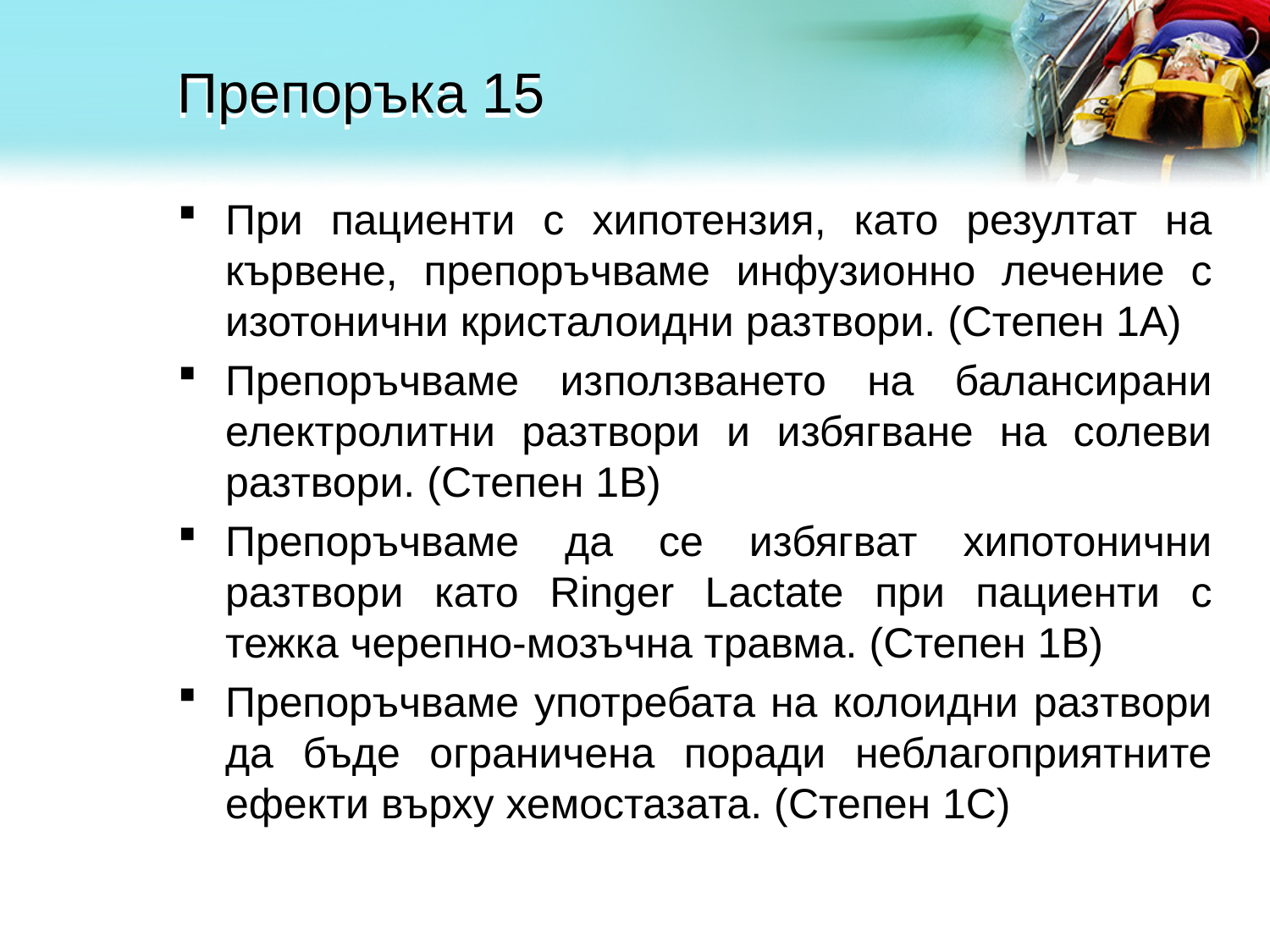

# Препоръка 15
При пациенти с хипотензия, като резултат на кървене, препоръчваме инфузионно лечение с изотонични кристалоидни разтвори. (Степен 1А)
Препоръчваме използването на балансирани електролитни разтвори и избягване на солеви разтвори. (Степен 1В)
Препоръчваме да се избягват хипотонични разтвори като Ringer Lactate при пациенти с тежка черепно-мозъчна травма. (Степен 1В)
Препоръчваме употребата на колоидни разтвори да бъде ограничена поради неблагоприятните ефекти върху хемостазата. (Степен 1С)